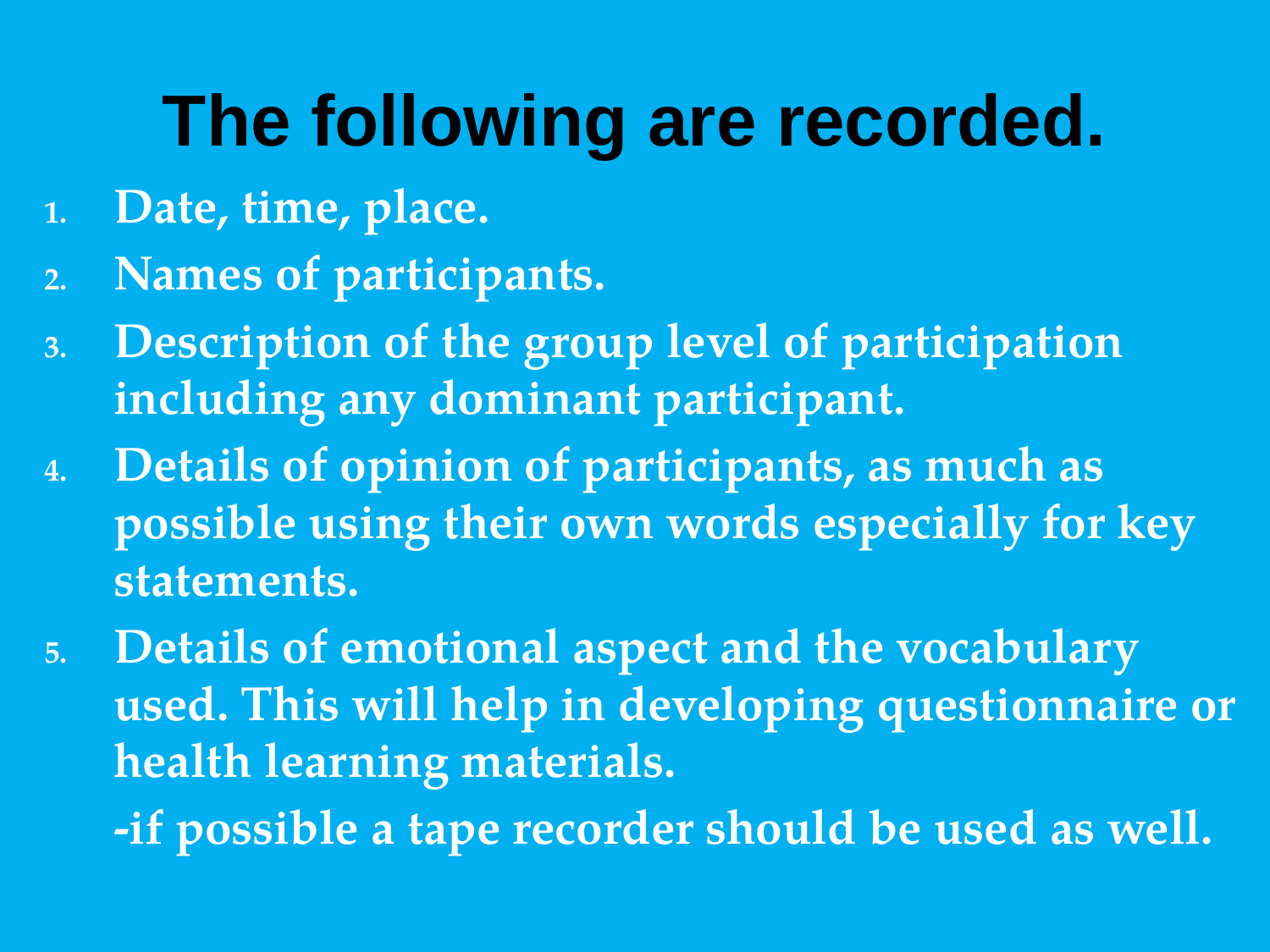

# The following are recorded.
Date, time, place.
Names of participants.
Description of the group level of participation including any dominant participant.
Details of opinion of participants, as much as possible using their own words especially for key statements.
Details of emotional aspect and the vocabulary used. This will help in developing questionnaire or health learning materials.
	-if possible a tape recorder should be used as well.